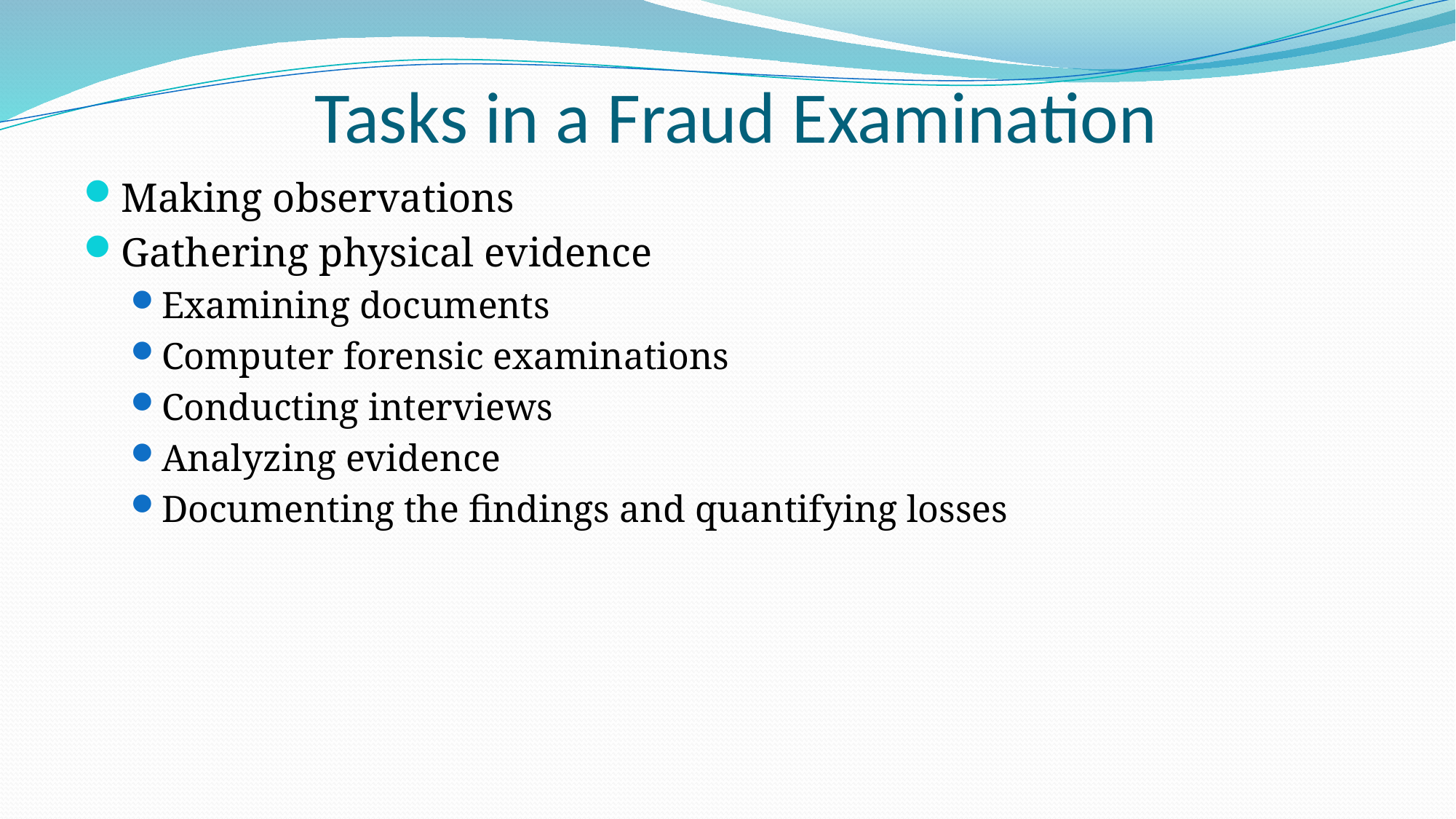

# Tasks in a Fraud Examination
Making observations
Gathering physical evidence
Examining documents
Computer forensic examinations
Conducting interviews
Analyzing evidence
Documenting the findings and quantifying losses